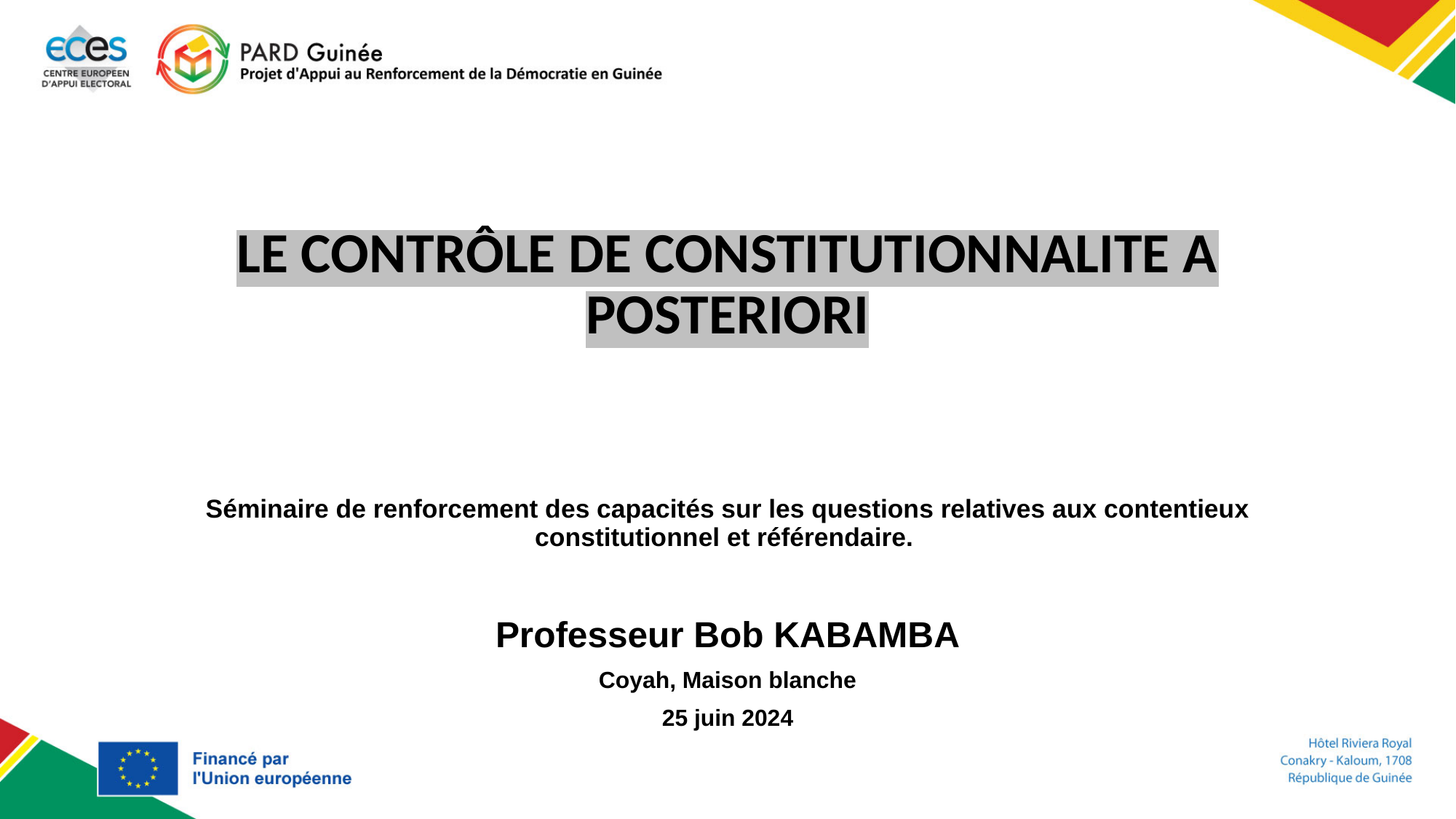

#
LE CONTRÔLE DE CONSTITUTIONNALITE A POSTERIORI

Séminaire de renforcement des capacités sur les questions relatives aux contentieux constitutionnel et référendaire.

Professeur Bob KABAMBA
Coyah, Maison blanche
25 juin 2024